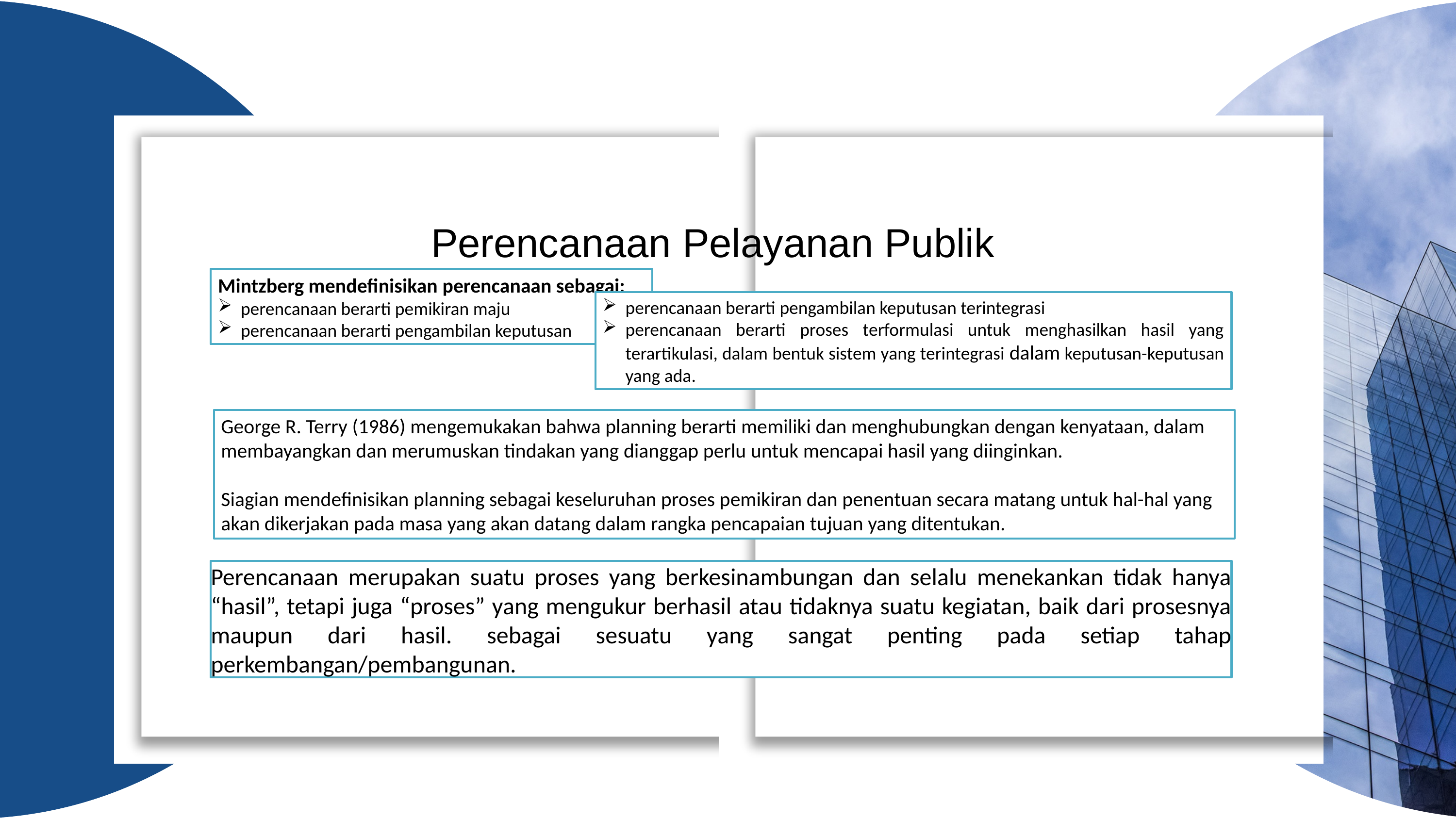

Perencanaan Pelayanan Publik
Mintzberg mendefinisikan perencanaan sebagai:
perencanaan berarti pemikiran maju
perencanaan berarti pengambilan keputusan
perencanaan berarti pengambilan keputusan terintegrasi
perencanaan berarti proses terformulasi untuk menghasilkan hasil yang terartikulasi, dalam bentuk sistem yang terintegrasi dalam keputusan-keputusan yang ada.
George R. Terry (1986) mengemukakan bahwa planning berarti memiliki dan menghubungkan dengan kenyataan, dalam membayangkan dan merumuskan tindakan yang dianggap perlu untuk mencapai hasil yang diinginkan.

Siagian mendefinisikan planning sebagai keseluruhan proses pemikiran dan penentuan secara matang untuk hal-hal yang akan dikerjakan pada masa yang akan datang dalam rangka pencapaian tujuan yang ditentukan.
Perencanaan merupakan suatu proses yang berkesinambungan dan selalu menekankan tidak hanya “hasil”, tetapi juga “proses” yang mengukur berhasil atau tidaknya suatu kegiatan, baik dari prosesnya maupun dari hasil. sebagai sesuatu yang sangat penting pada setiap tahap perkembangan/pembangunan.